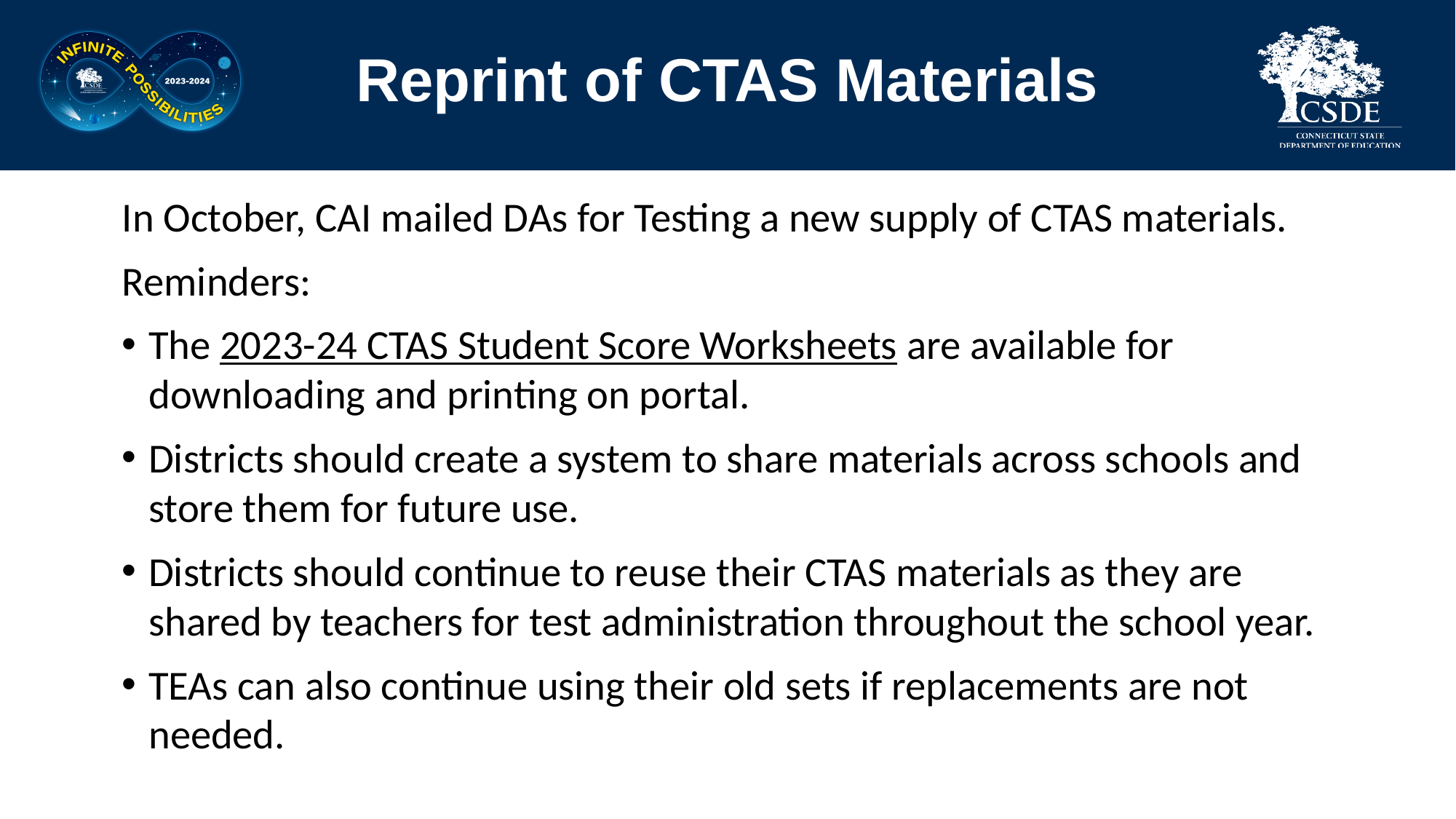

# Reprint of CTAS Materials
In October, CAI mailed DAs for Testing a new supply of CTAS materials.
Reminders:
The 2023-24 CTAS Student Score Worksheets are available for downloading and printing on portal.
Districts should create a system to share materials across schools and store them for future use.
Districts should continue to reuse their CTAS materials as they are shared by teachers for test administration throughout the school year.
TEAs can also continue using their old sets if replacements are not needed.